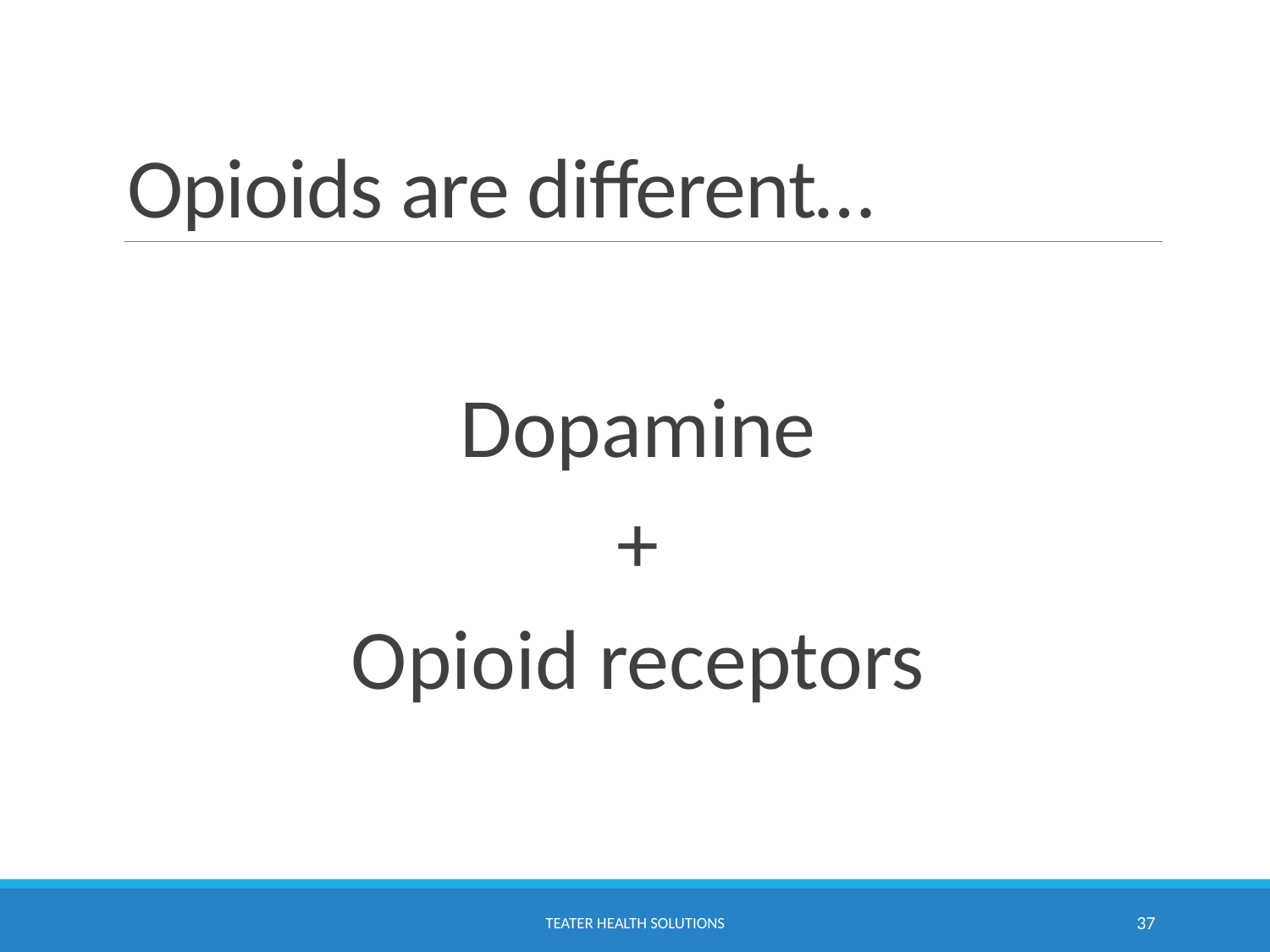

# Opioids are different…

Dopamine
+
Opioid receptors
TEATER HEALTH SOLUTIONS
37